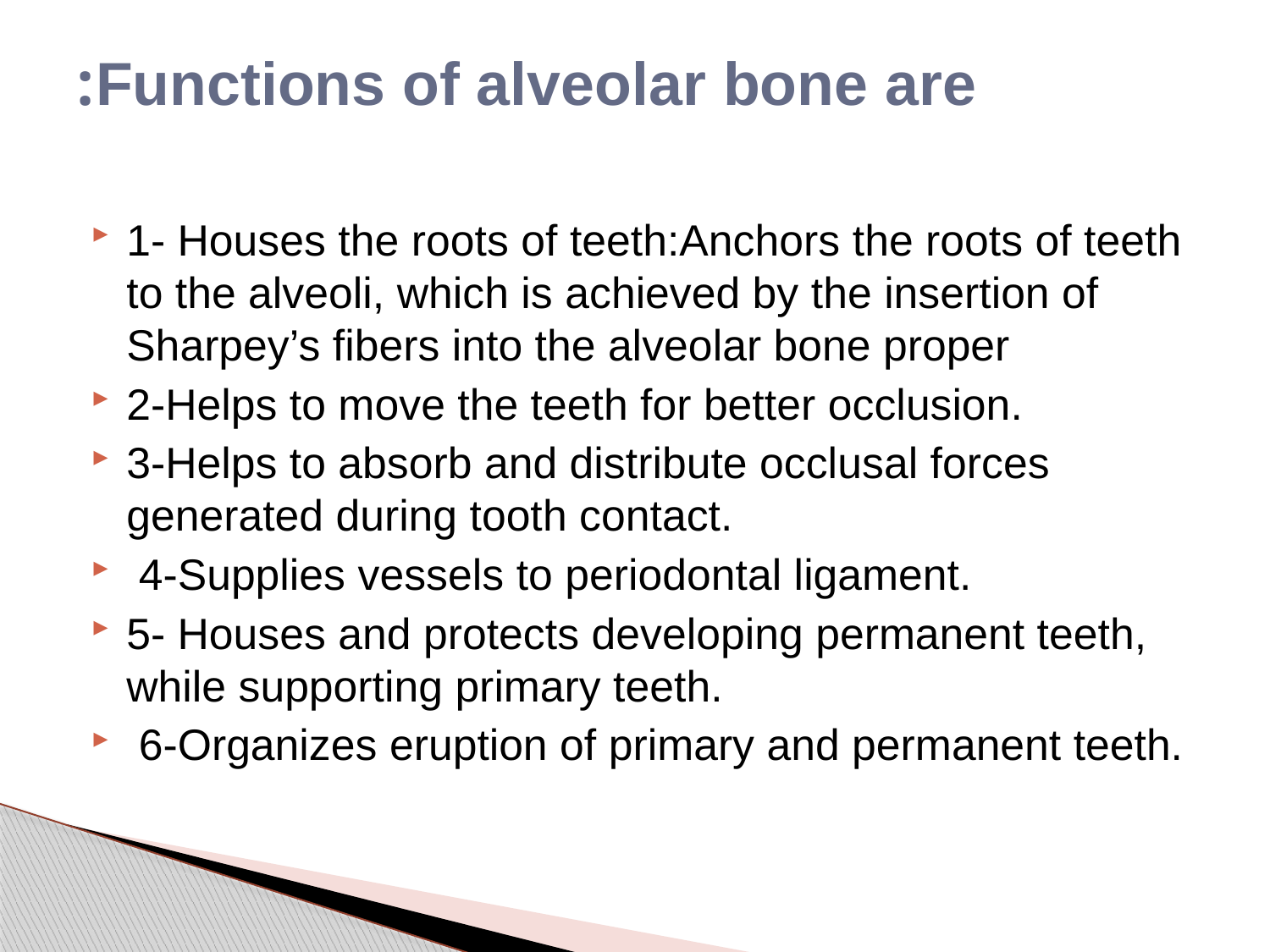

# Functions of alveolar bone are:
1- Houses the roots of teeth:Anchors the roots of teeth to the alveoli, which is achieved by the insertion of Sharpey’s fibers into the alveolar bone proper
2-Helps to move the teeth for better occlusion.
3-Helps to absorb and distribute occlusal forces generated during tooth contact.
 4-Supplies vessels to periodontal ligament.
5- Houses and protects developing permanent teeth, while supporting primary teeth.
 6-Organizes eruption of primary and permanent teeth.